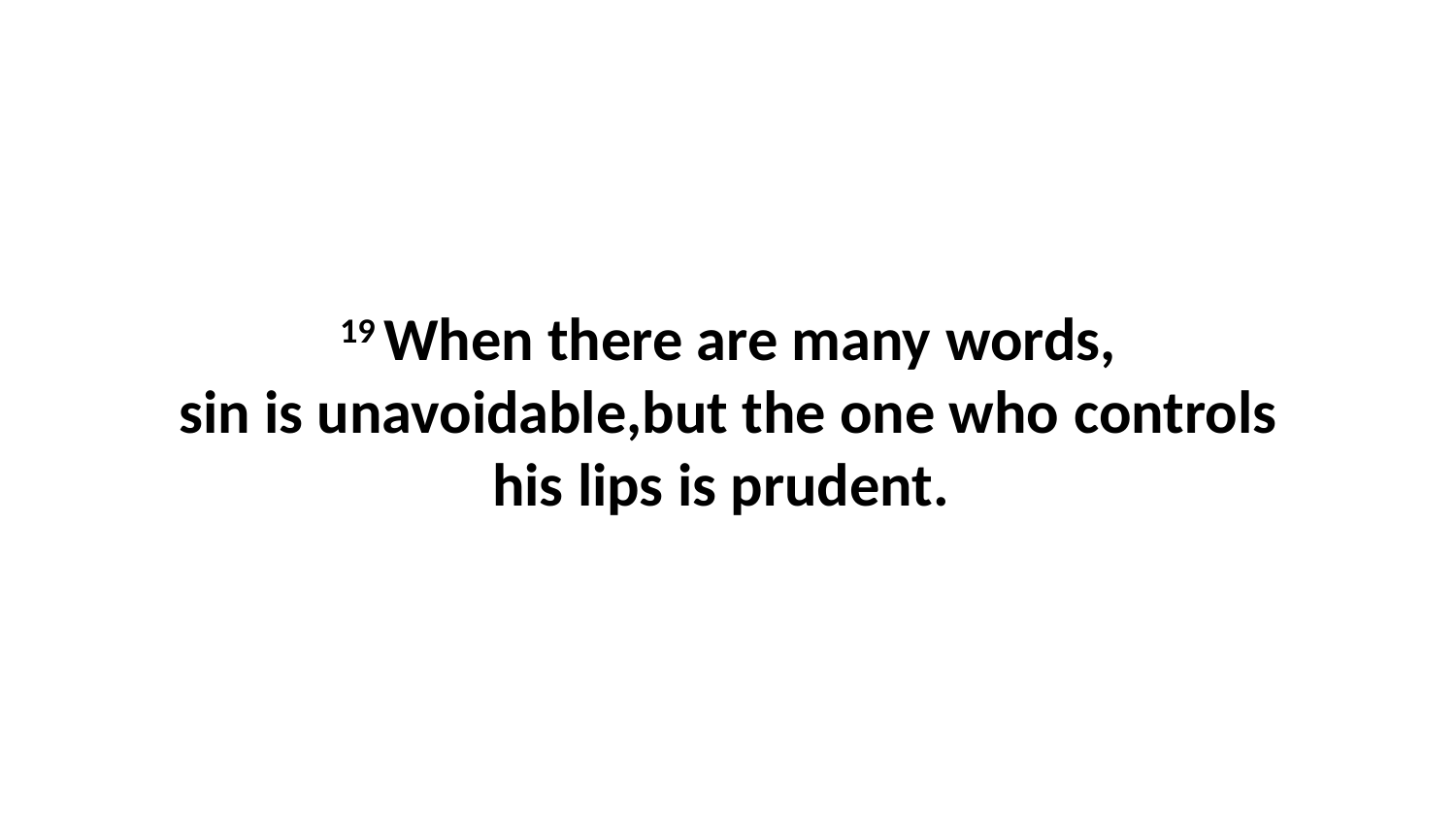

19 When there are many words, sin is unavoidable,but the one who controls his lips is prudent.